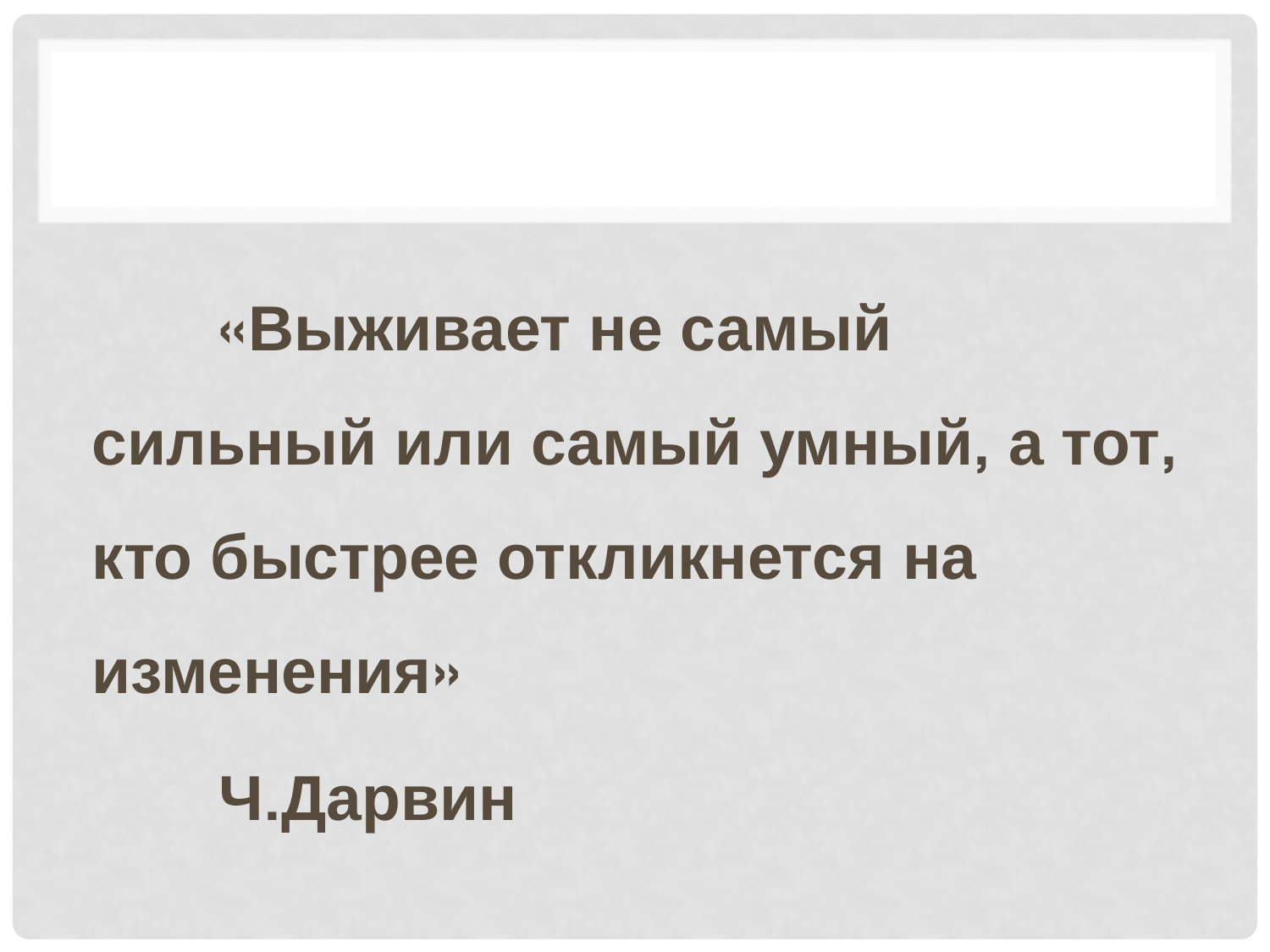

#
	«Выживает не самый сильный или самый умный, а тот, кто быстрее откликнется на изменения»
	Ч.Дарвин